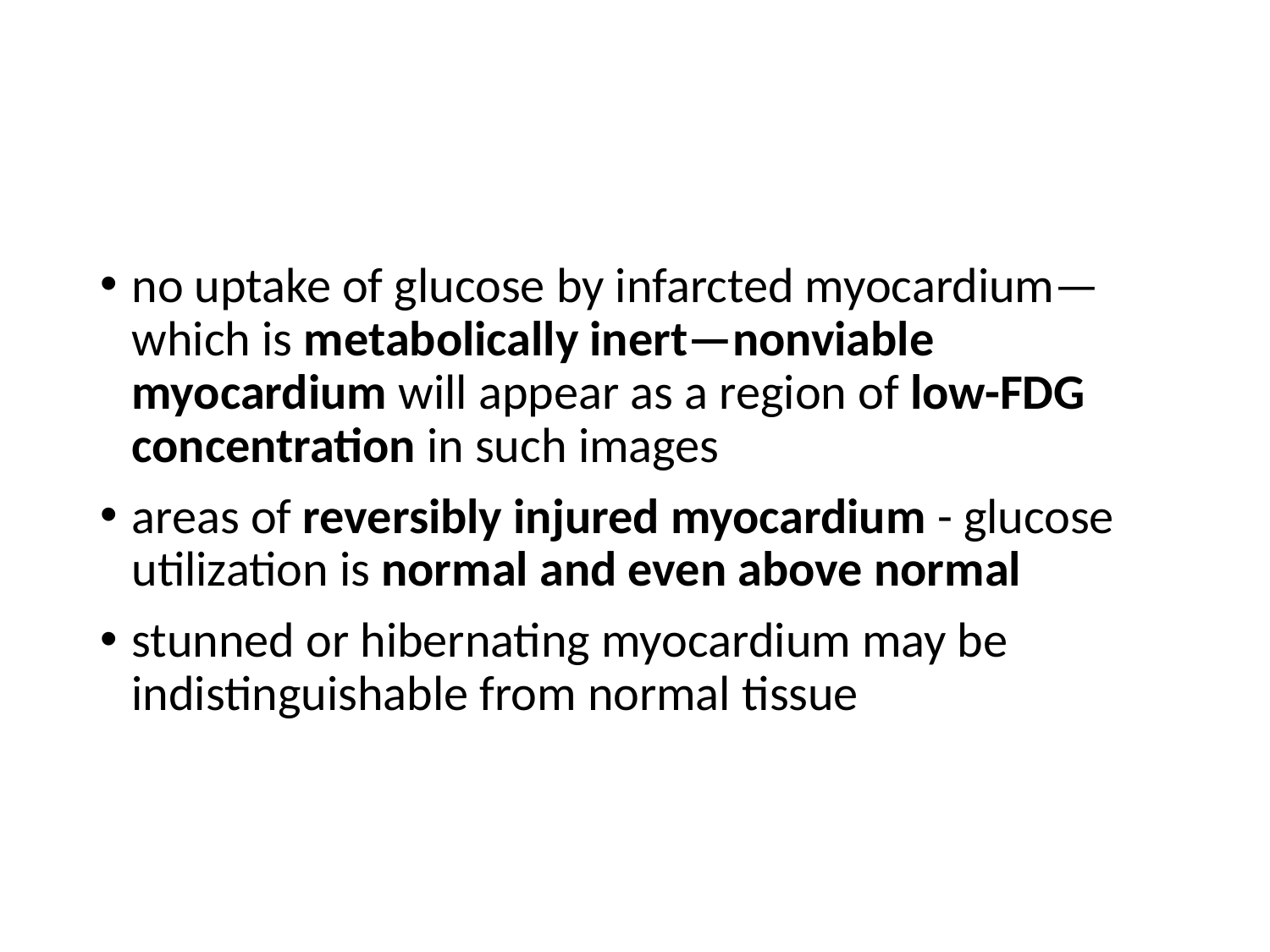

#
no uptake of glucose by infarcted myocardium—which is metabolically inert—nonviable myocardium will appear as a region of low-FDG concentration in such images
areas of reversibly injured myocardium - glucose utilization is normal and even above normal
stunned or hibernating myocardium may be indistinguishable from normal tissue